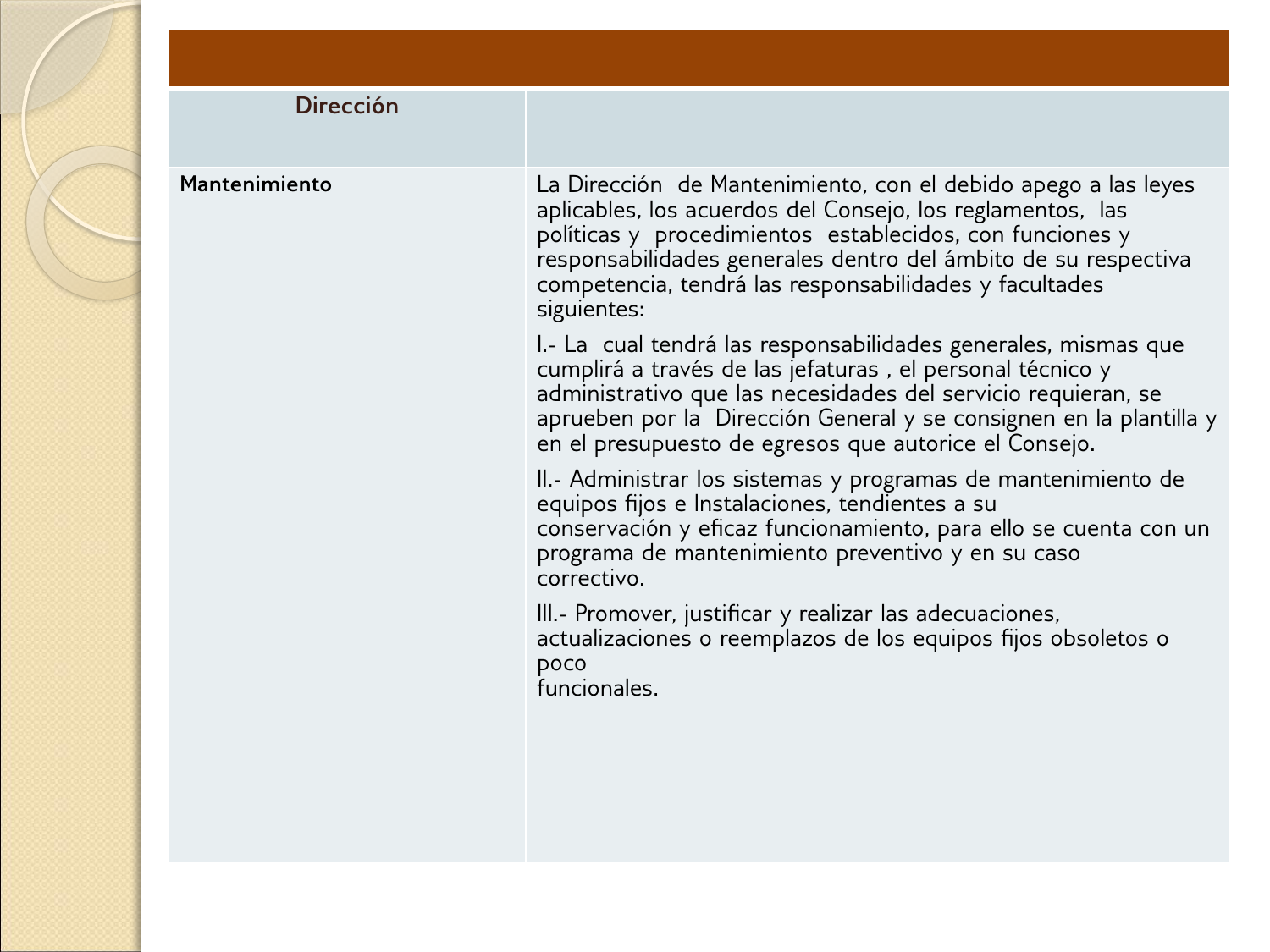

|  |  |
| --- | --- |
| Dirección |  |
| Mantenimiento | La Dirección de Mantenimiento, con el debido apego a las leyes aplicables, los acuerdos del Consejo, los reglamentos, las políticas y procedimientos establecidos, con funciones y responsabilidades generales dentro del ámbito de su respectiva competencia, tendrá las responsabilidades y facultades siguientes: I.- La cual tendrá las responsabilidades generales, mismas que cumplirá a través de las jefaturas , el personal técnico y administrativo que las necesidades del servicio requieran, se aprueben por la Dirección General y se consignen en la plantilla y en el presupuesto de egresos que autorice el Consejo. II.- Administrar los sistemas y programas de mantenimiento de equipos fijos e Instalaciones, tendientes a su conservación y eficaz funcionamiento, para ello se cuenta con un programa de mantenimiento preventivo y en su caso correctivo. III.- Promover, justificar y realizar las adecuaciones, actualizaciones o reemplazos de los equipos fijos obsoletos o poco funcionales. |